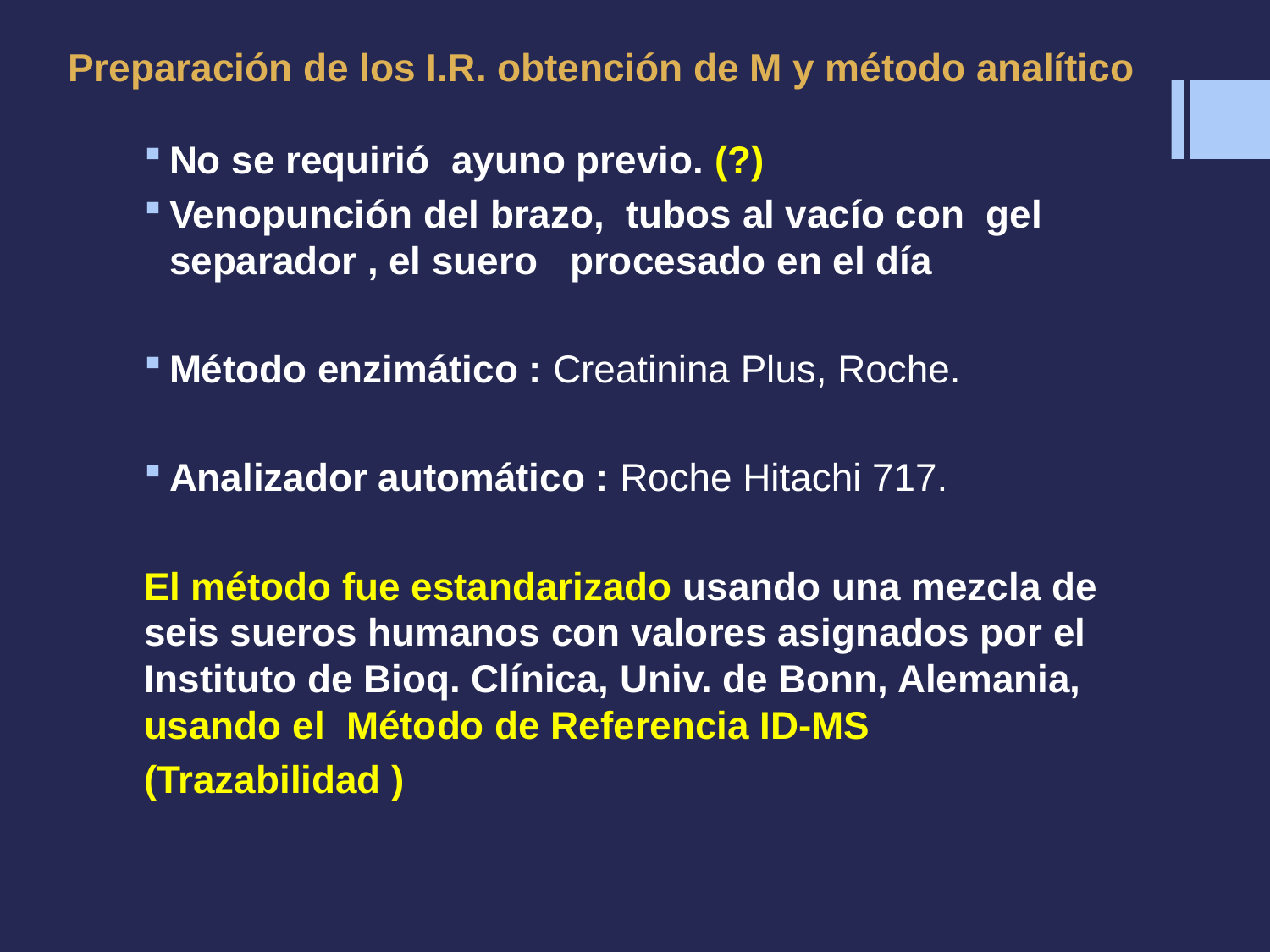

# Preparación de los I.R. obtención de M y método analítico
No se requirió  ayuno previo. (?)
Venopunción del brazo,  tubos al vacío con  gel separador , el suero   procesado en el día

Método enzimático : Creatinina Plus, Roche.

Analizador automático : Roche Hitachi 717.

El método fue estandarizado usando una mezcla de seis sueros humanos con valores asignados por el Instituto de Bioq. Clínica, Univ. de Bonn, Alemania, usando el  Método de Referencia ID-MS
(Trazabilidad )